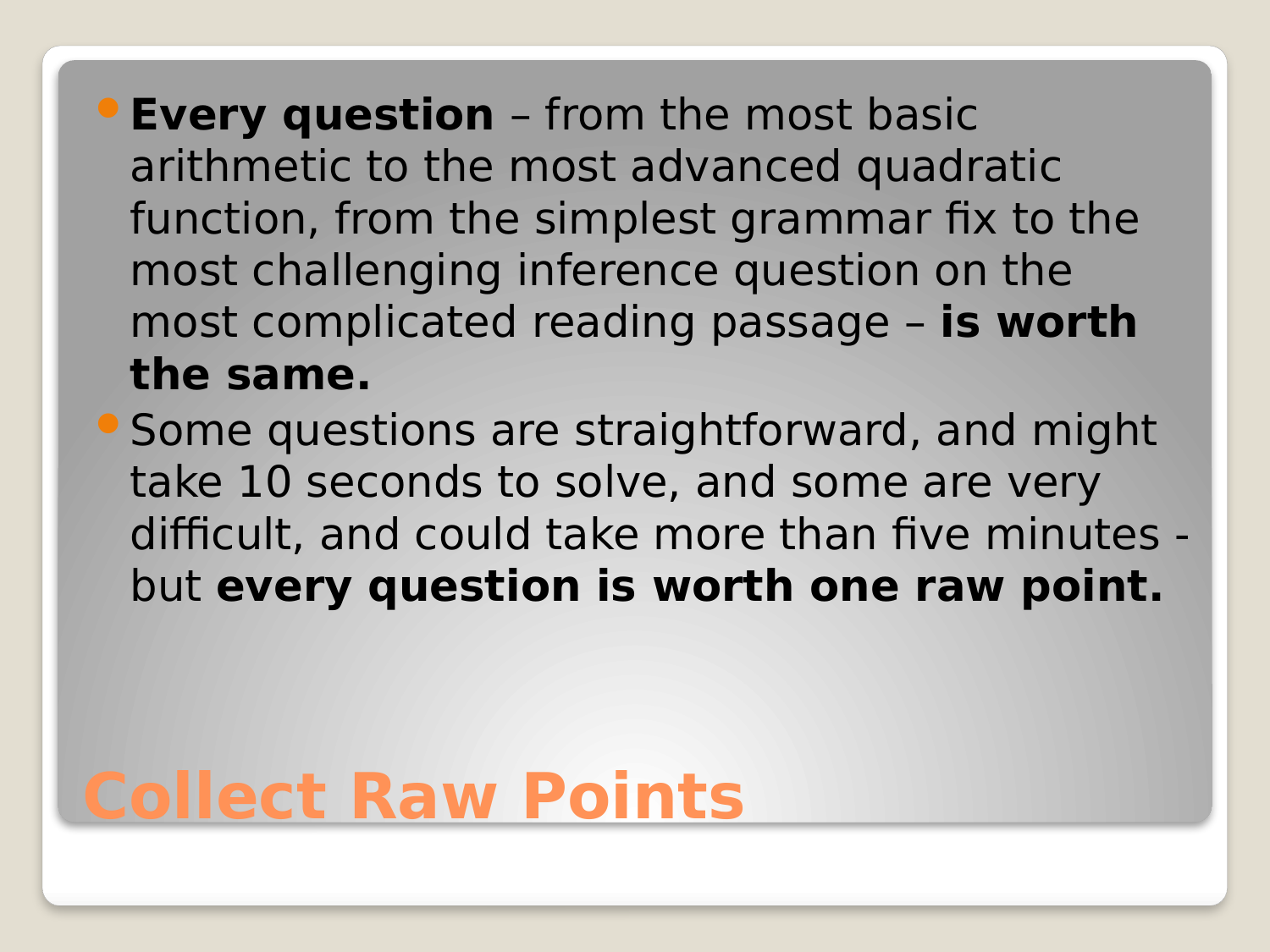

Every question – from the most basic arithmetic to the most advanced quadratic function, from the simplest grammar fix to the most challenging inference question on the most complicated reading passage – is worth the same.
Some questions are straightforward, and might take 10 seconds to solve, and some are very difficult, and could take more than five minutes - but every question is worth one raw point.
# Collect Raw Points